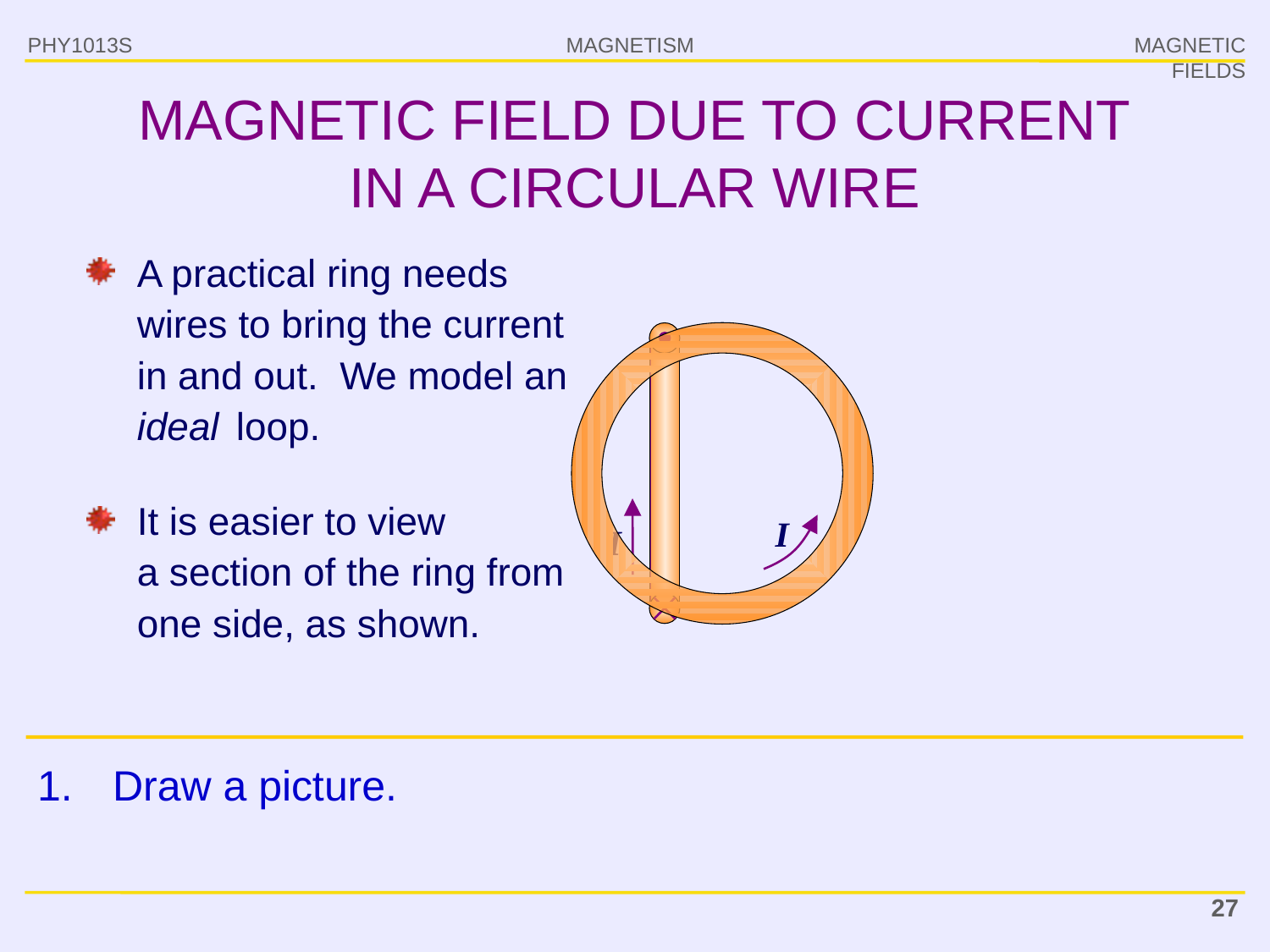

PHY1013S
MAGNETIC FIELDS
# MAGNETIC FIELD DUE TO CURRENT IN A CIRCULAR WIRE
A practical ring needs wires to bring the current in and out.  We model an ideal  loop.

It is easier to view
a section of the ring from one side, as shown.

I

I

1.	Draw a picture.
27